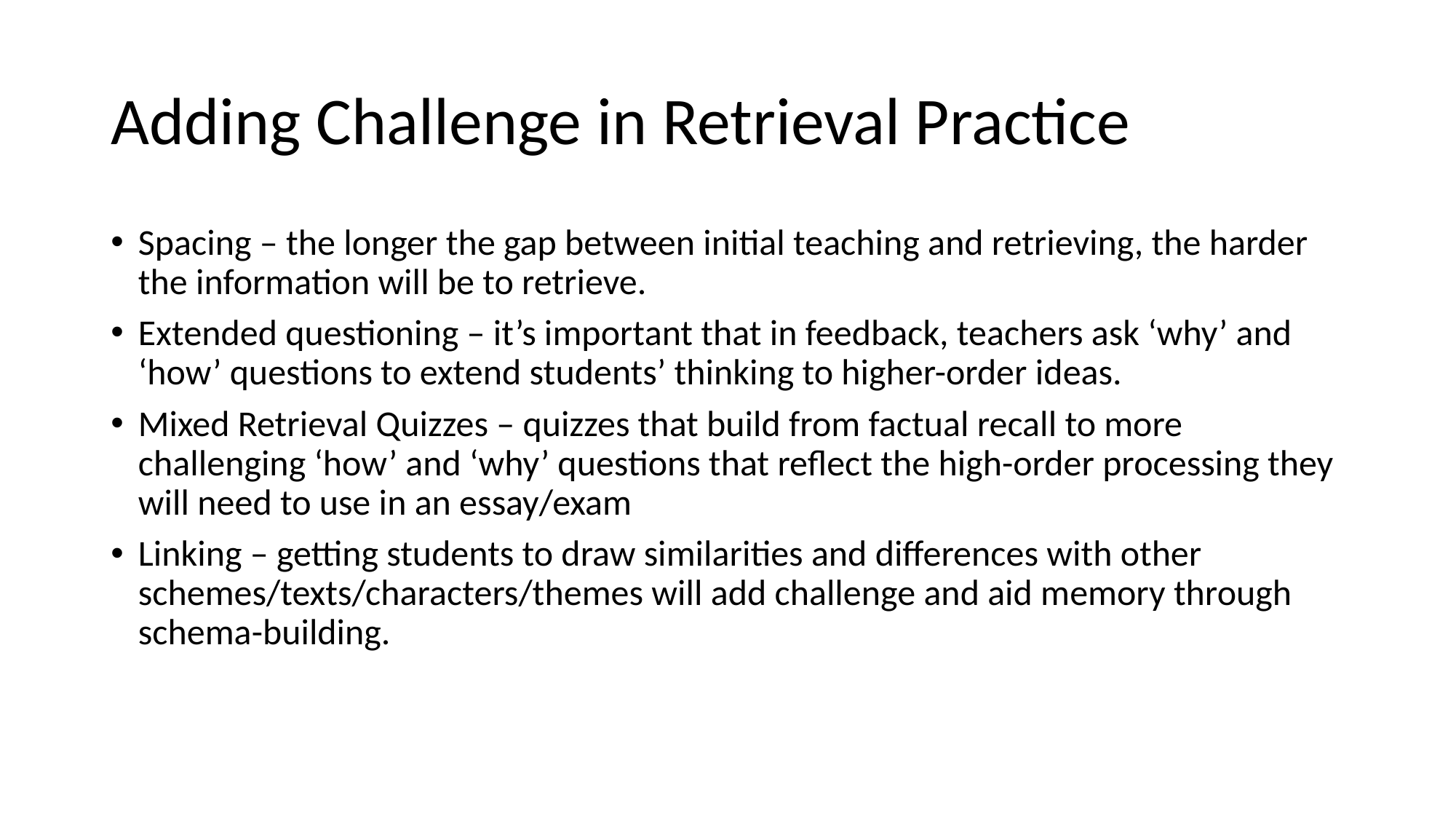

# Adding Challenge in Retrieval Practice
Spacing – the longer the gap between initial teaching and retrieving, the harder the information will be to retrieve.
Extended questioning – it’s important that in feedback, teachers ask ‘why’ and ‘how’ questions to extend students’ thinking to higher-order ideas.
Mixed Retrieval Quizzes – quizzes that build from factual recall to more challenging ‘how’ and ‘why’ questions that reflect the high-order processing they will need to use in an essay/exam
Linking – getting students to draw similarities and differences with other schemes/texts/characters/themes will add challenge and aid memory through schema-building.